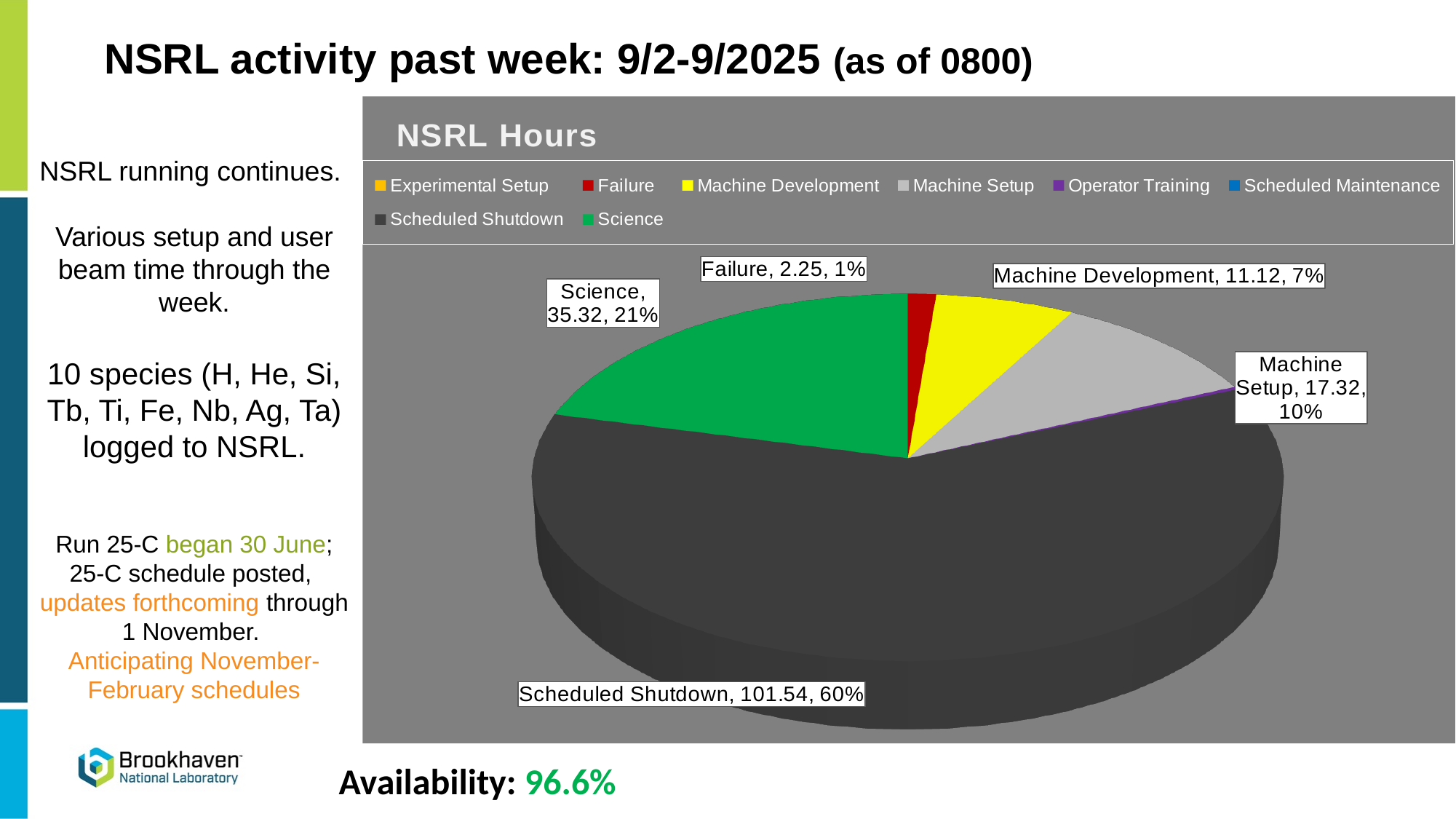

NSRL activity past week: 9/2-9/2025 (as of 0800)

[unsupported chart]

NSRL running continues.
Various setup and user beam time through the week.

10 species (H, He, Si, Tb, Ti, Fe, Nb, Ag, Ta) logged to NSRL.
Run 25-C began 30 June; 25-C schedule posted,  updates forthcoming through 1 November.
Anticipating November-February schedules
Availability: 96.6%